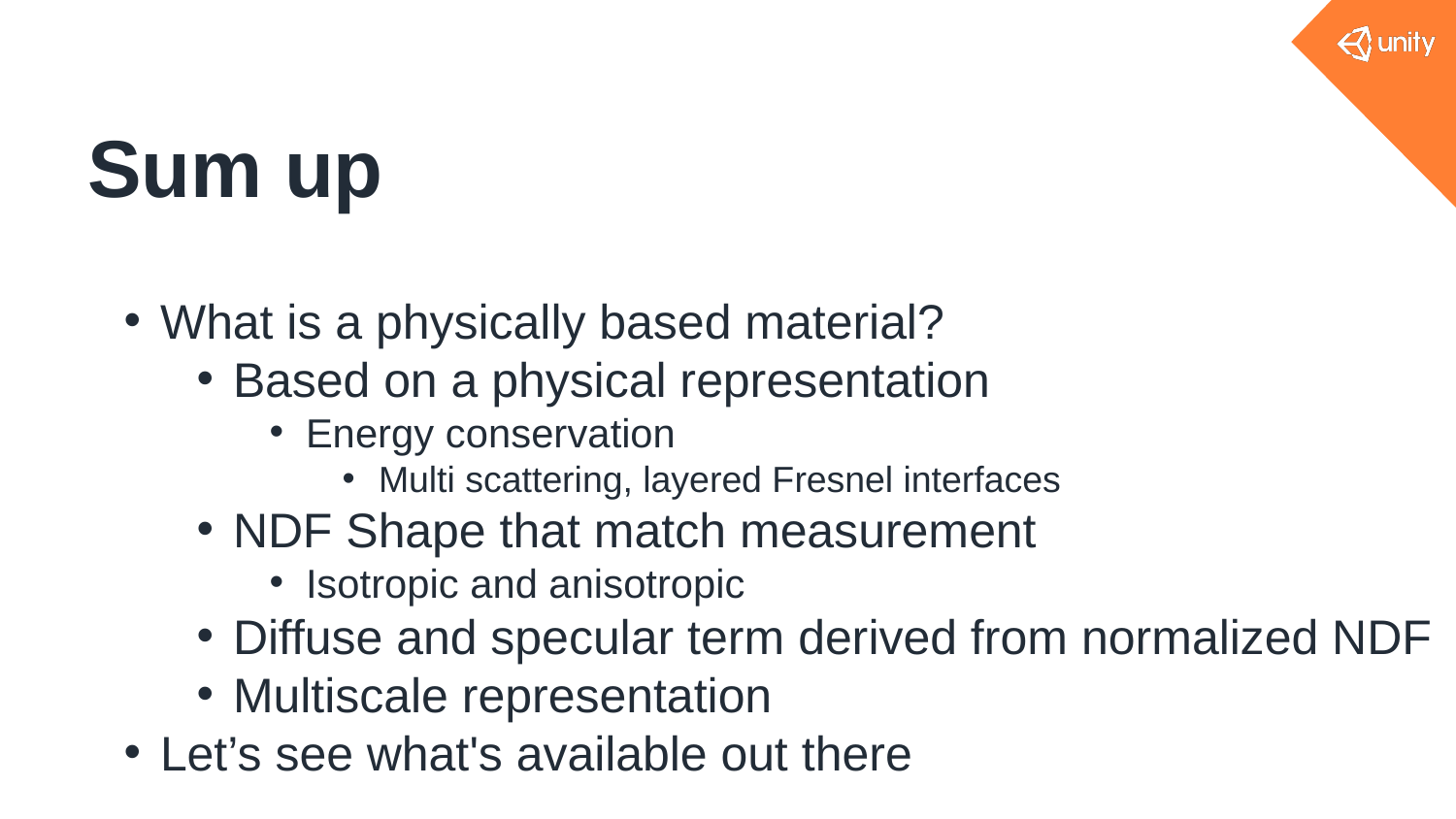

# Sum up
What is a physically based material?
Based on a physical representation
Energy conservation
Multi scattering, layered Fresnel interfaces
NDF Shape that match measurement
Isotropic and anisotropic
Diffuse and specular term derived from normalized NDF
Multiscale representation
Let’s see what's available out there